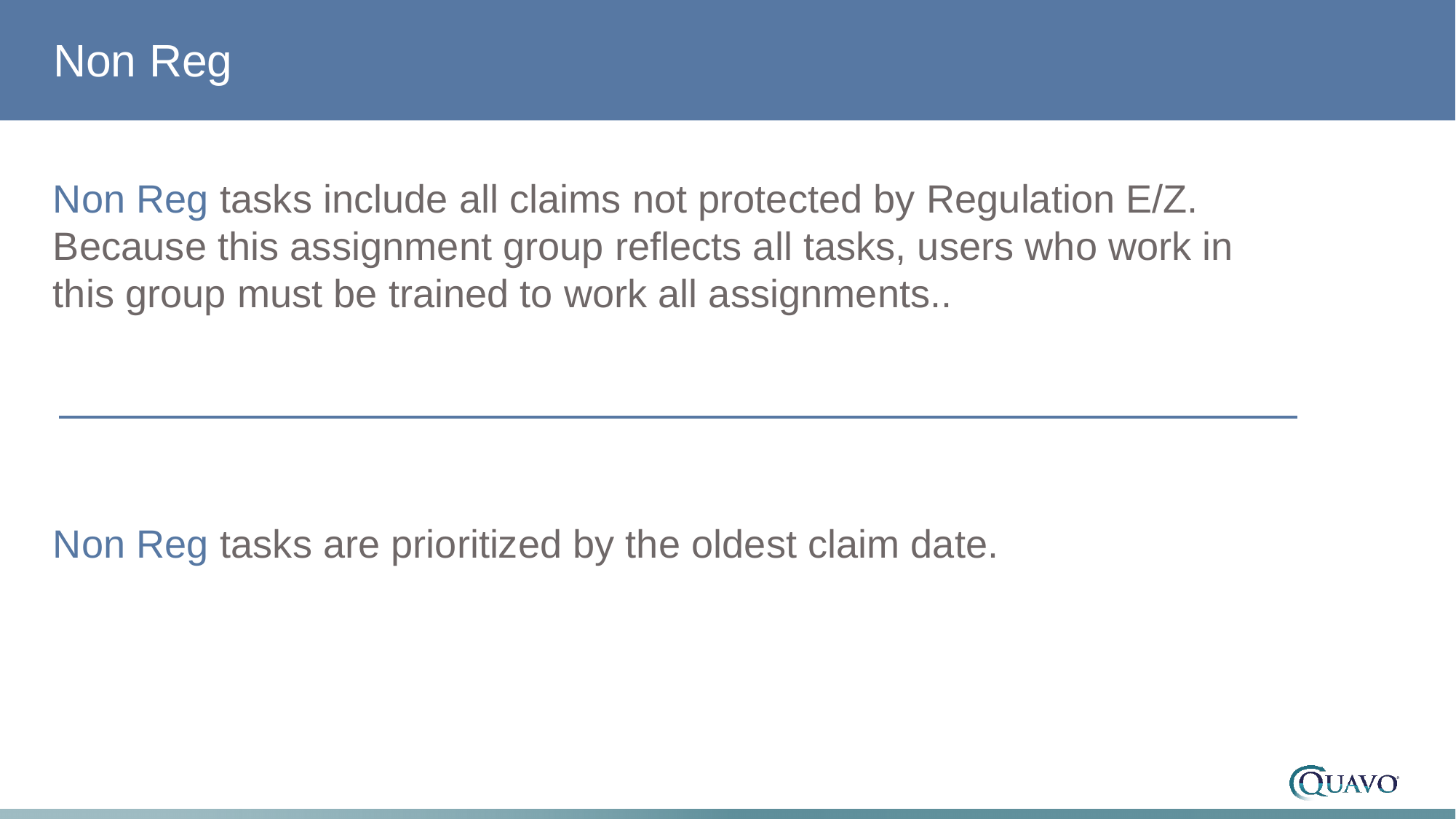

Non Reg
Non Reg tasks include all claims not protected by Regulation E/Z. Because this assignment group reflects all tasks, users who work in this group must be trained to work all assignments..
Non Reg tasks are prioritized by the oldest claim date.